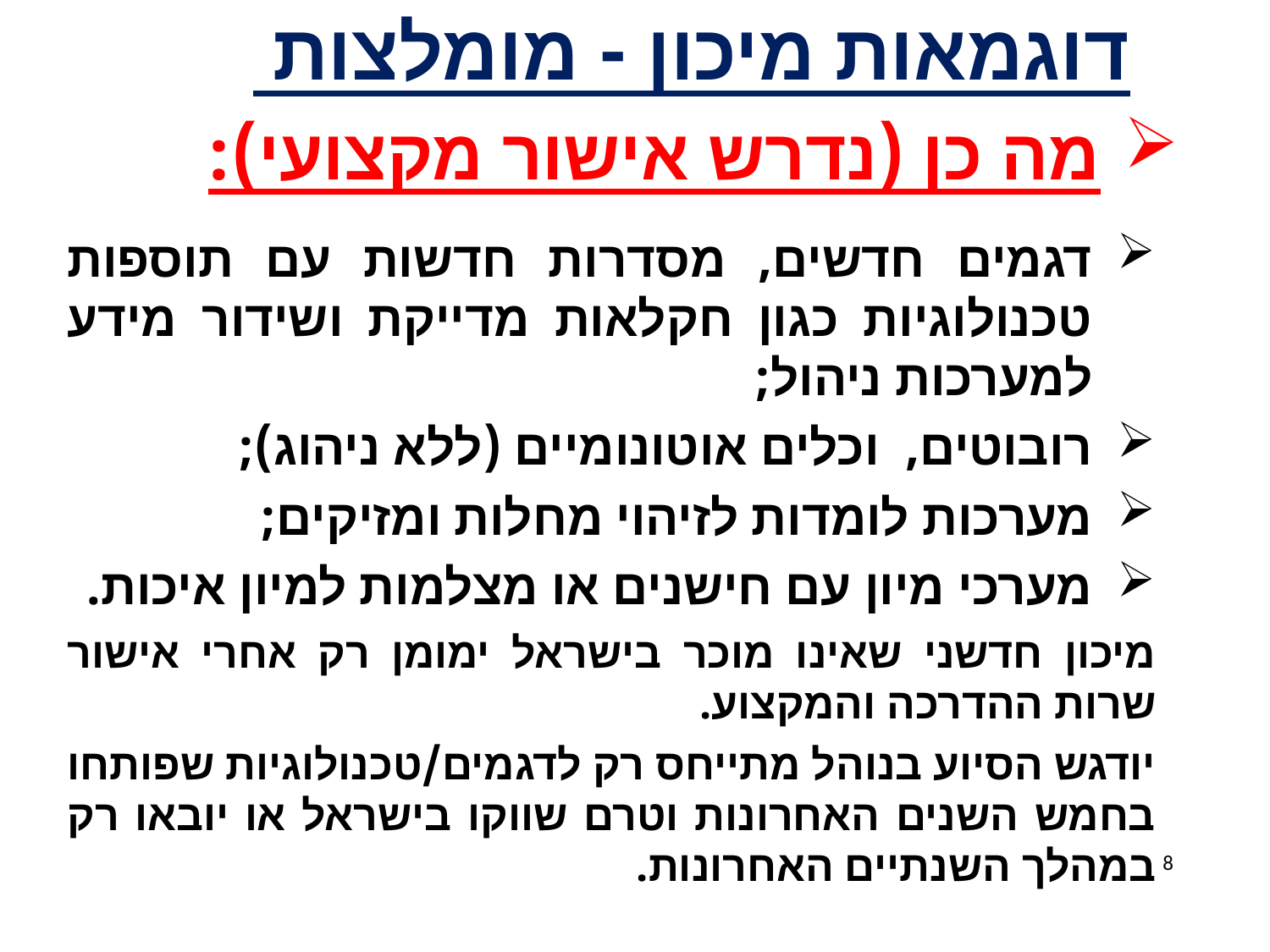

# דוגמאות מיכון - מומלצות
מה כן (נדרש אישור מקצועי):

דגמים חדשים, מסדרות חדשות עם תוספות טכנולוגיות כגון חקלאות מדייקת ושידור מידע למערכות ניהול;
רובוטים,  וכלים אוטונומיים (ללא ניהוג);
מערכות לומדות לזיהוי מחלות ומזיקים;
מערכי מיון עם חישנים או מצלמות למיון איכות.
מיכון חדשני שאינו מוכר בישראל ימומן רק אחרי אישור שרות ההדרכה והמקצוע.
יודגש הסיוע בנוהל מתייחס רק לדגמים/טכנולוגיות שפותחו בחמש השנים האחרונות וטרם שווקו בישראל או יובאו רק במהלך השנתיים האחרונות.

8